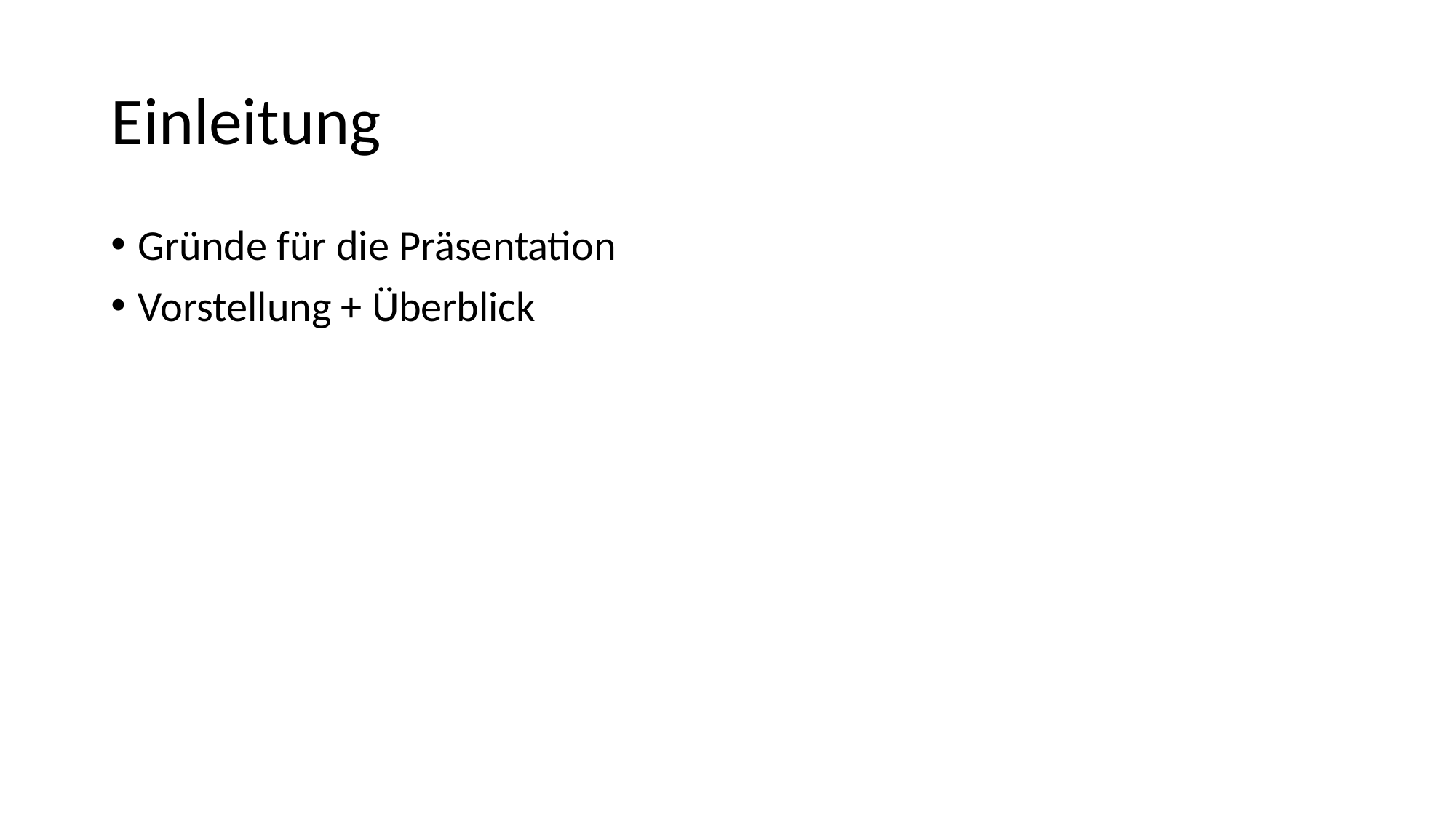

# Einleitung
Gründe für die Präsentation
Vorstellung + Überblick